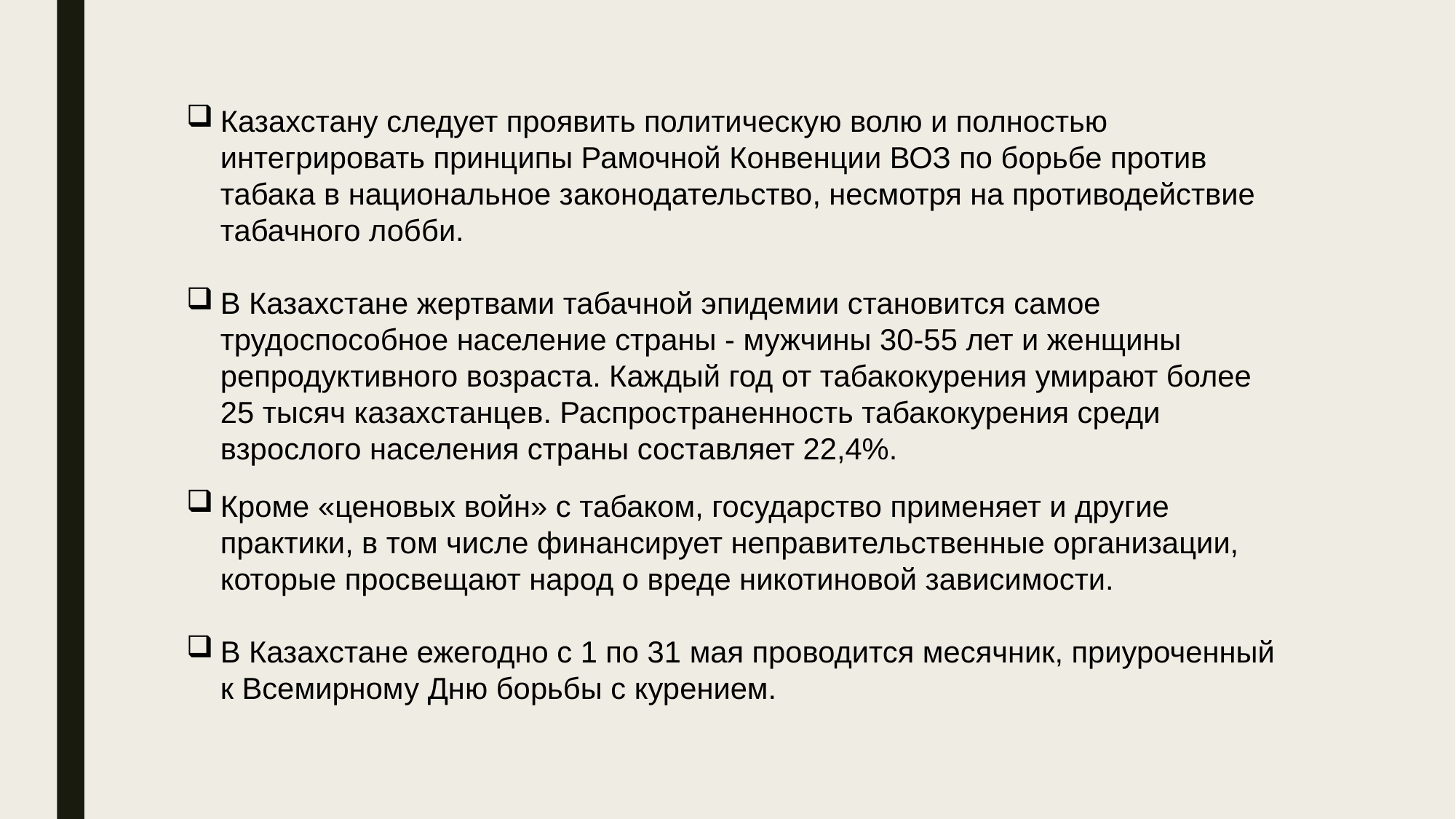

Казахстану следует проявить политическую волю и полностью интегрировать принципы Рамочной Конвенции ВОЗ по борьбе против табака в национальное законодательство, несмотря на противодействие табачного лобби.

В Казахстане жертвами табачной эпидемии становится самое трудоспособное население страны - мужчины 30-55 лет и женщины репродуктивного возраста. Каждый год от табакокурения умирают более 25 тысяч казахстанцев. Распространенность табакокурения среди взрослого населения страны составляет 22,4%.
Кроме «ценовых войн» с табаком, государство применяет и другие практики, в том числе финансирует неправительственные организации, которые просвещают народ о вреде никотиновой зависимости.

В Казахстане ежегодно с 1 по 31 мая проводится месячник, приуроченный к Всемирному Дню борьбы с курением.